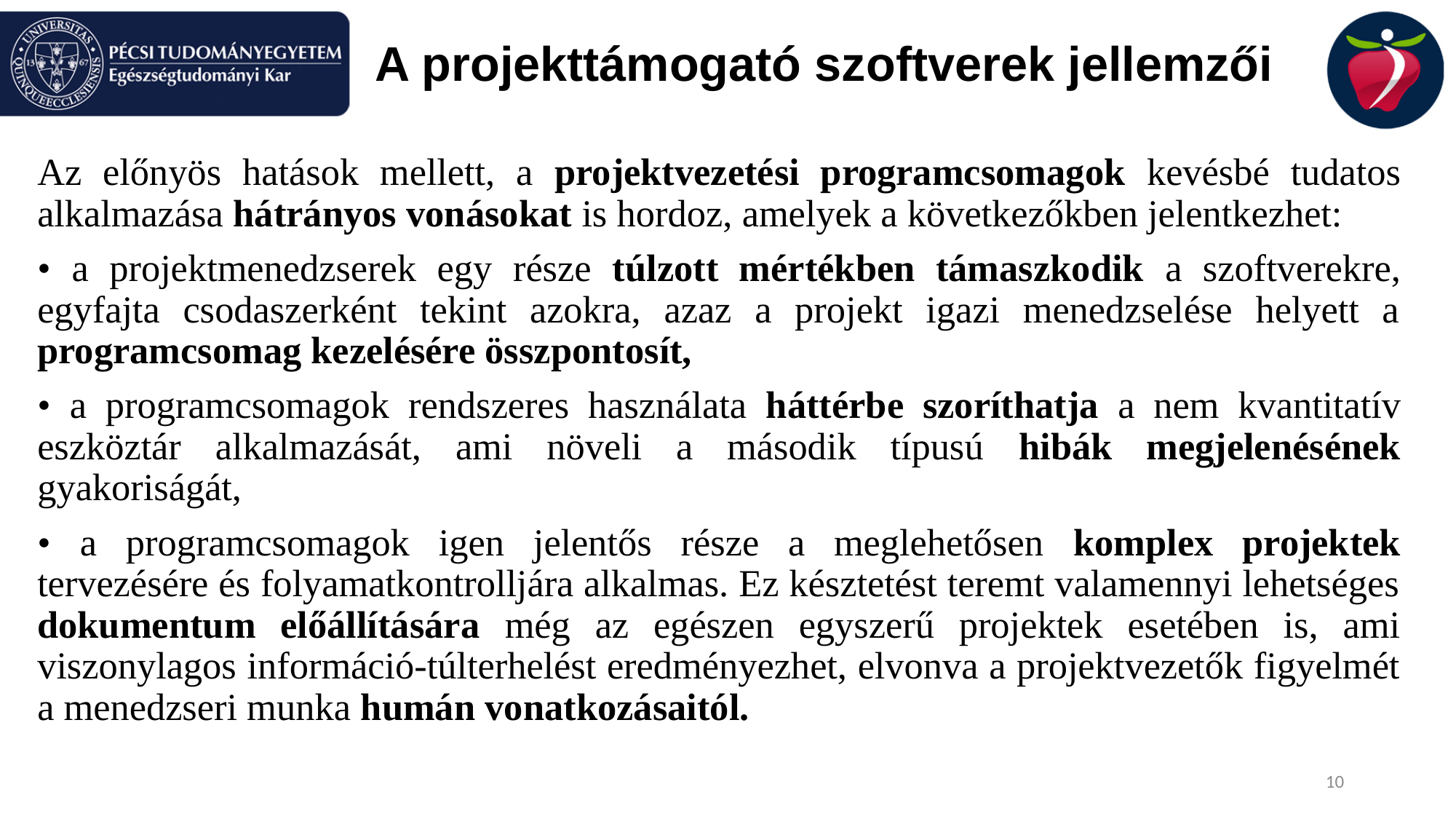

# A projekttámogató szoftverek jellemzői
Az előnyös hatások mellett, a projektvezetési programcsomagok kevésbé tudatos alkalmazása hátrányos vonásokat is hordoz, amelyek a következőkben jelentkezhet:
• a projektmenedzserek egy része túlzott mértékben támaszkodik a szoftverekre, egyfajta csodaszerként tekint azokra, azaz a projekt igazi menedzselése helyett a programcsomag kezelésére összpontosít,
• a programcsomagok rendszeres használata háttérbe szoríthatja a nem kvantitatív eszköztár alkalmazását, ami növeli a második típusú hibák megjelenésének gyakoriságát,
• a programcsomagok igen jelentős része a meglehetősen komplex projektek tervezésére és folyamatkontrolljára alkalmas. Ez késztetést teremt valamennyi lehetséges dokumentum előállítására még az egészen egyszerű projektek esetében is, ami viszonylagos információ-túlterhelést eredményezhet, elvonva a projektvezetők figyelmét a menedzseri munka humán vonatkozásaitól.

10